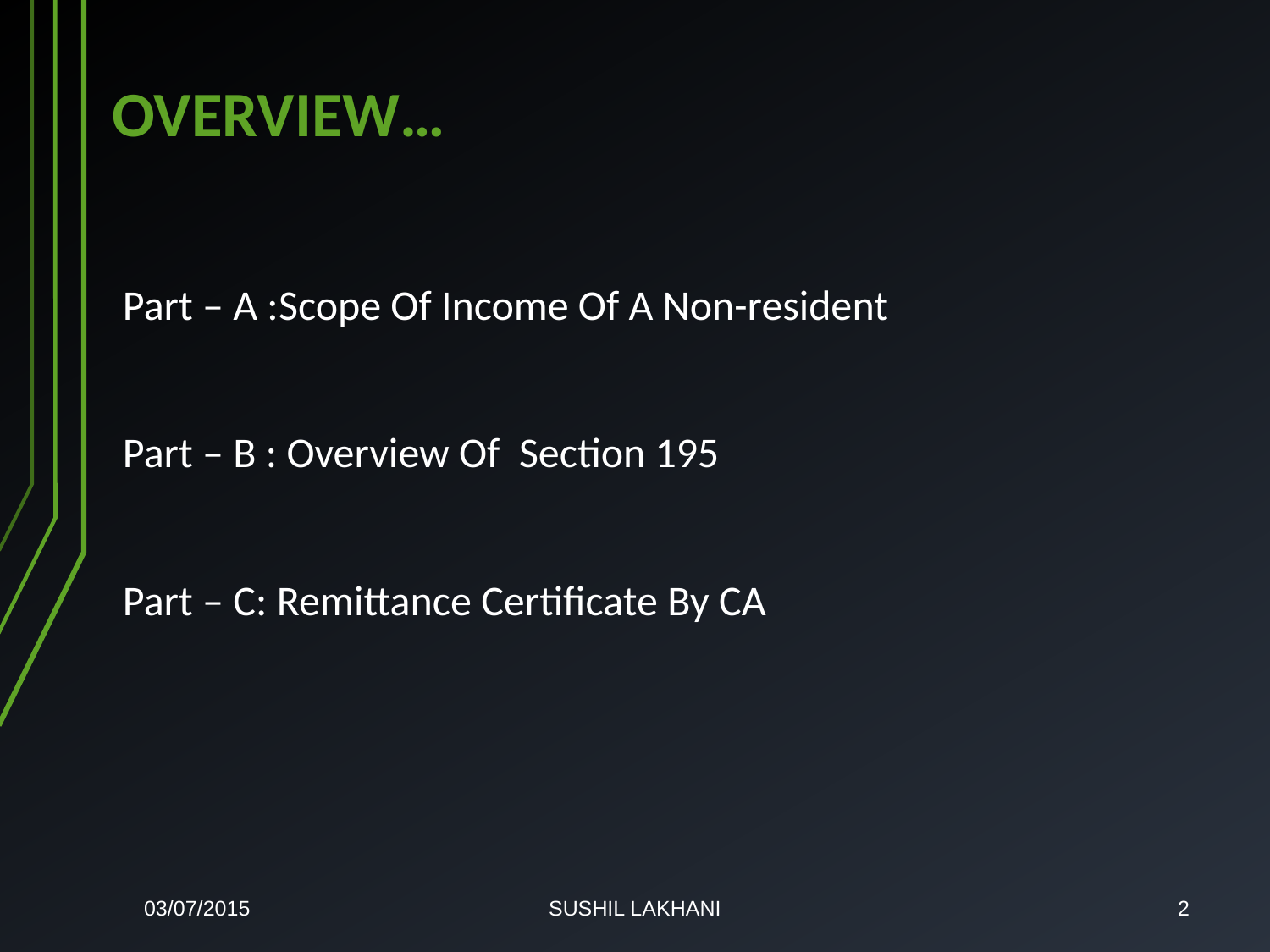

# OVERVIEW…
Part – A :Scope Of Income Of A Non-resident

Part – B : Overview Of  Section 195

Part – C: Remittance Certificate By CA
03/07/2015
SUSHIL LAKHANI
2